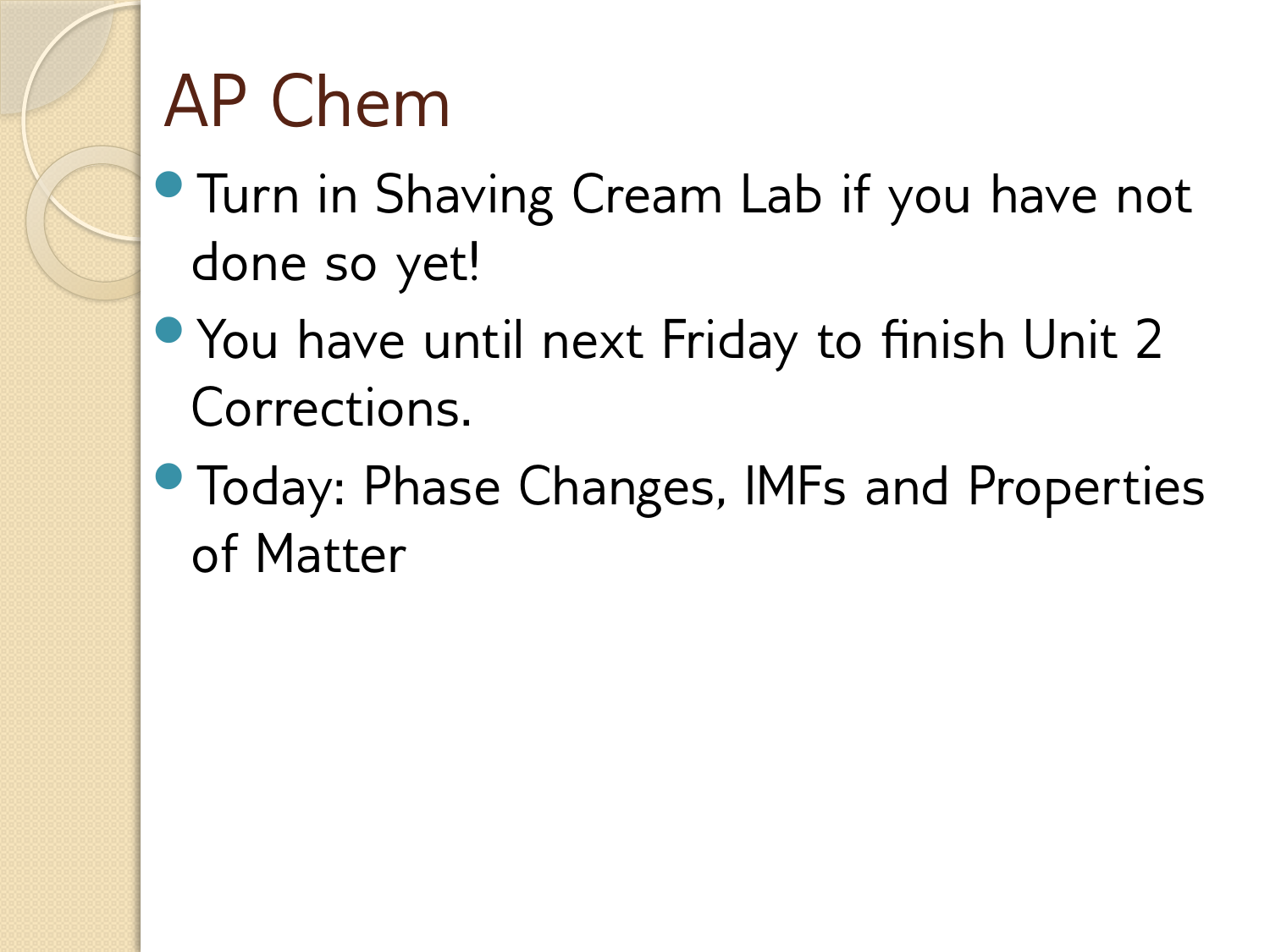

# AP Chem
Turn in Shaving Cream Lab if you have not done so yet!
You have until next Friday to finish Unit 2 Corrections.
Today: Phase Changes, IMFs and Properties of Matter